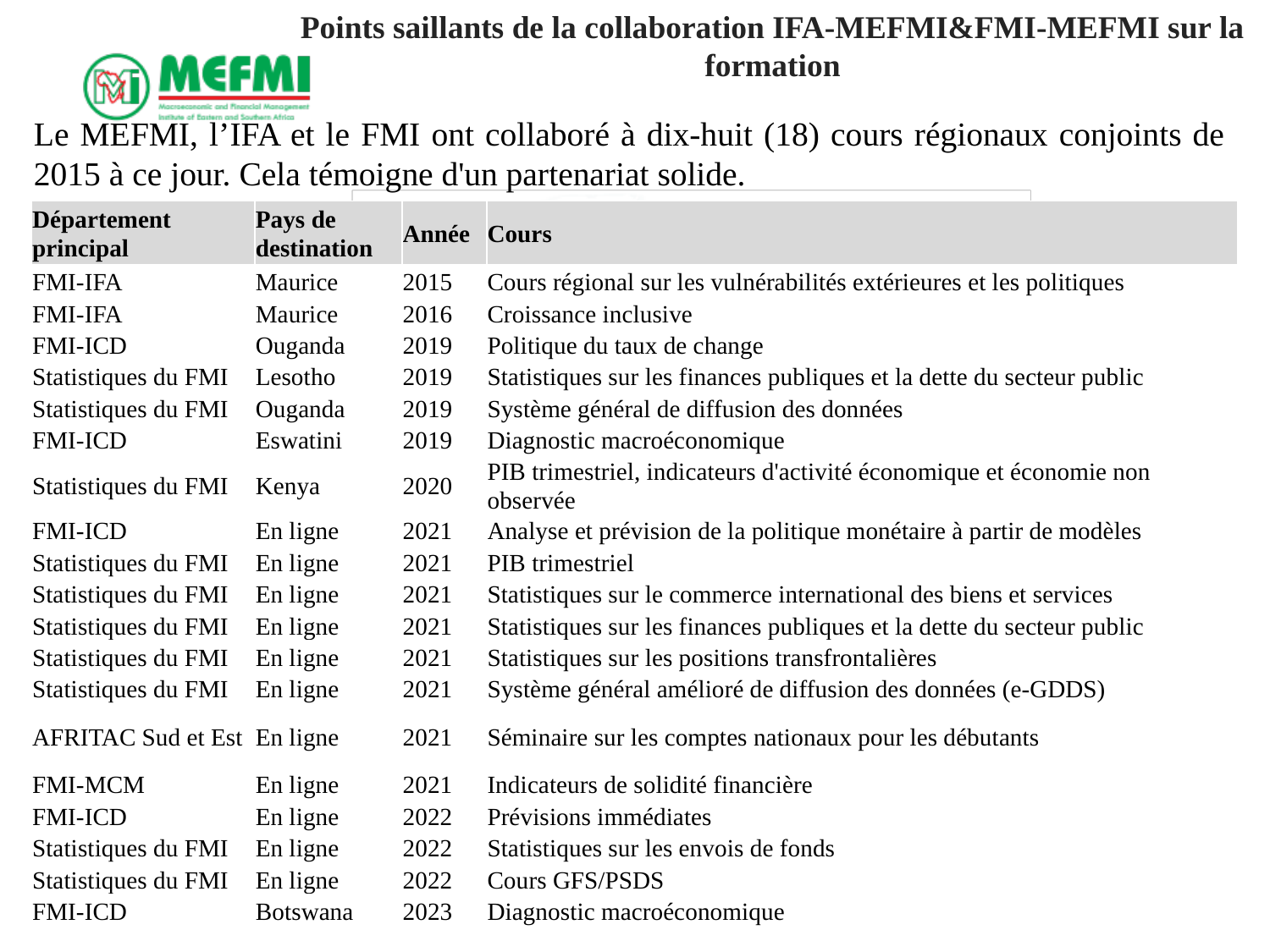

# Points saillants de la collaboration IFA-MEFMI&FMI-MEFMI sur la formation
Le MEFMI, l’IFA et le FMI ont collaboré à dix-huit (18) cours régionaux conjoints de 2015 à ce jour. Cela témoigne d'un partenariat solide.

| Département principal | Pays de destination | Année | Cours |
| --- | --- | --- | --- |
| FMI-IFA | Maurice | 2015 | Cours régional sur les vulnérabilités extérieures et les politiques |
| FMI-IFA | Maurice | 2016 | Croissance inclusive |
| FMI-ICD | Ouganda | 2019 | Politique du taux de change |
| Statistiques du FMI | Lesotho | 2019 | Statistiques sur les finances publiques et la dette du secteur public |
| Statistiques du FMI | Ouganda | 2019 | Système général de diffusion des données |
| FMI-ICD | Eswatini | 2019 | Diagnostic macroéconomique |
| Statistiques du FMI | Kenya | 2020 | PIB trimestriel, indicateurs d'activité économique et économie non observée |
| FMI-ICD | En ligne | 2021 | Analyse et prévision de la politique monétaire à partir de modèles |
| Statistiques du FMI | En ligne | 2021 | PIB trimestriel |
| Statistiques du FMI | En ligne | 2021 | Statistiques sur le commerce international des biens et services |
| Statistiques du FMI | En ligne | 2021 | Statistiques sur les finances publiques et la dette du secteur public |
| Statistiques du FMI | En ligne | 2021 | Statistiques sur les positions transfrontalières |
| Statistiques du FMI | En ligne | 2021 | Système général amélioré de diffusion des données (e-GDDS) |
| AFRITAC Sud et Est | En ligne | 2021 | Séminaire sur les comptes nationaux pour les débutants |
| FMI-MCM | En ligne | 2021 | Indicateurs de solidité financière |
| FMI-ICD | En ligne | 2022 | Prévisions immédiates |
| Statistiques du FMI | En ligne | 2022 | Statistiques sur les envois de fonds |
| Statistiques du FMI | En ligne | 2022 | Cours GFS/PSDS |
| FMI-ICD | Botswana | 2023 | Diagnostic macroéconomique |
4